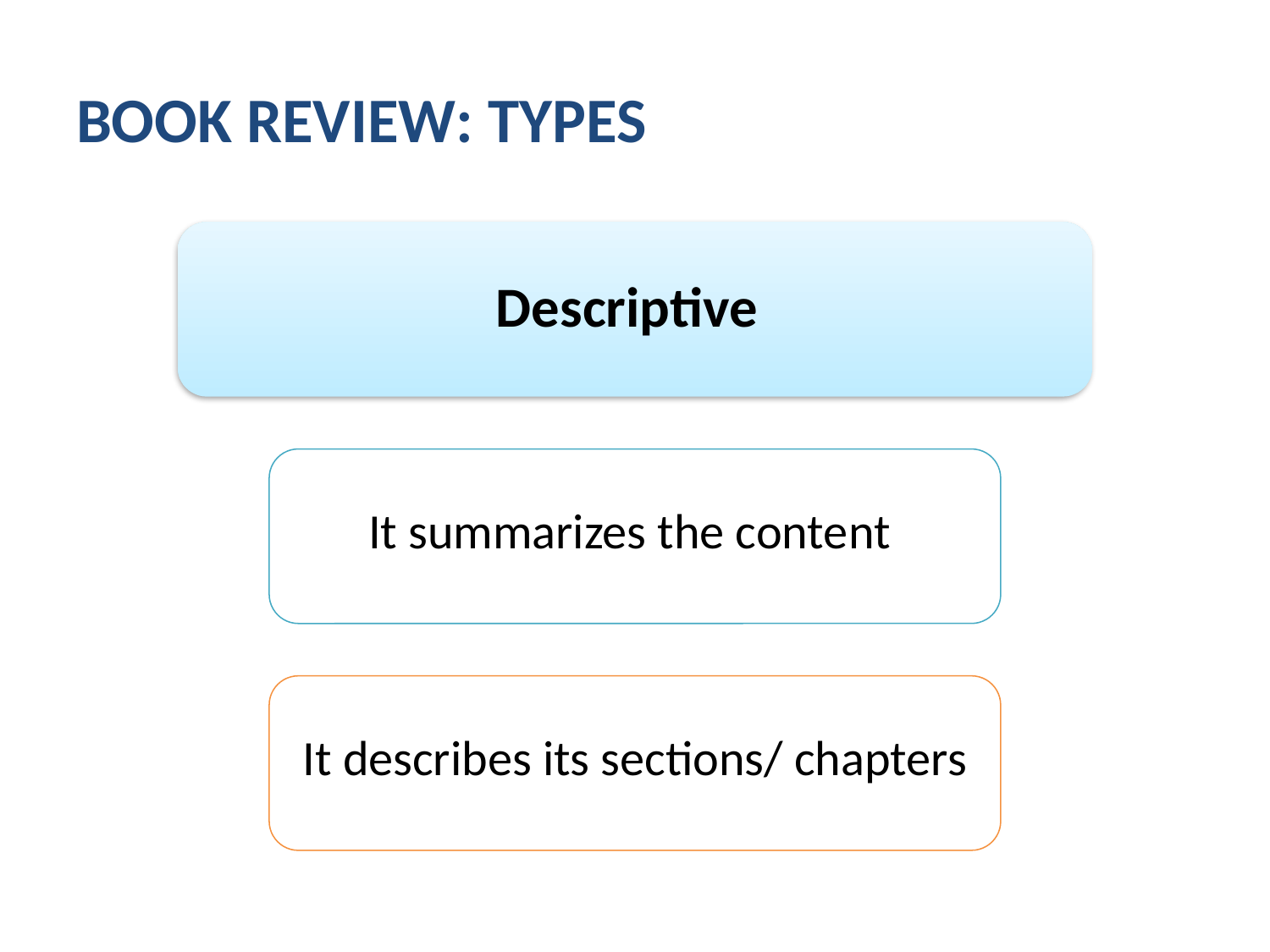

# BOOK REVIEW: TYPES
Descriptive
It summarizes the content
It describes its sections/ chapters